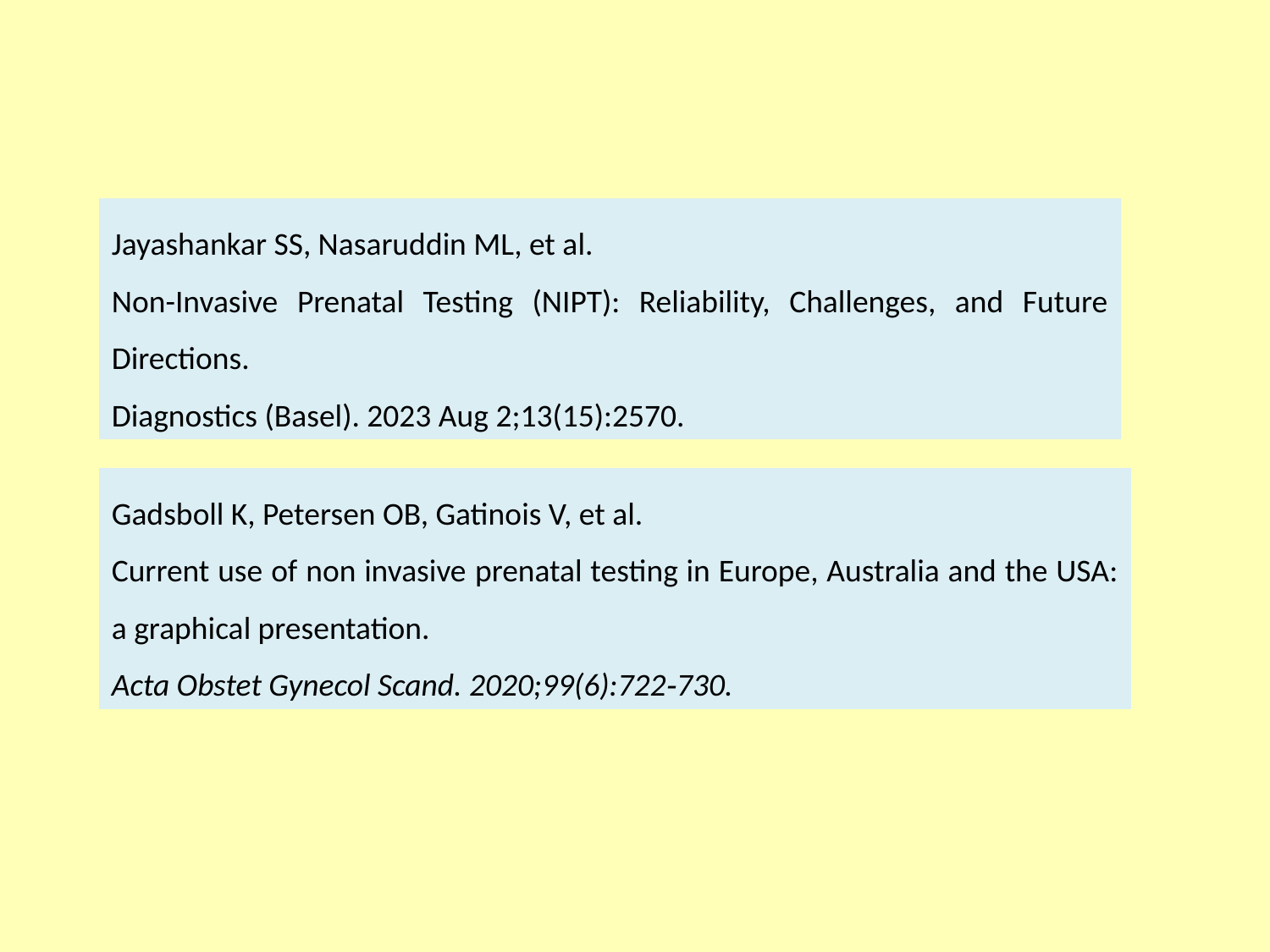

Jayashankar SS, Nasaruddin ML, et al.
Non-Invasive Prenatal Testing (NIPT): Reliability, Challenges, and Future Directions.
Diagnostics (Basel). 2023 Aug 2;13(15):2570.
Gadsboll K, Petersen OB, Gatinois V, et al.
Current use of non invasive prenatal testing in Europe, Australia and the USA: a graphical presentation.
Acta Obstet Gynecol Scand. 2020;99(6):722‐730.